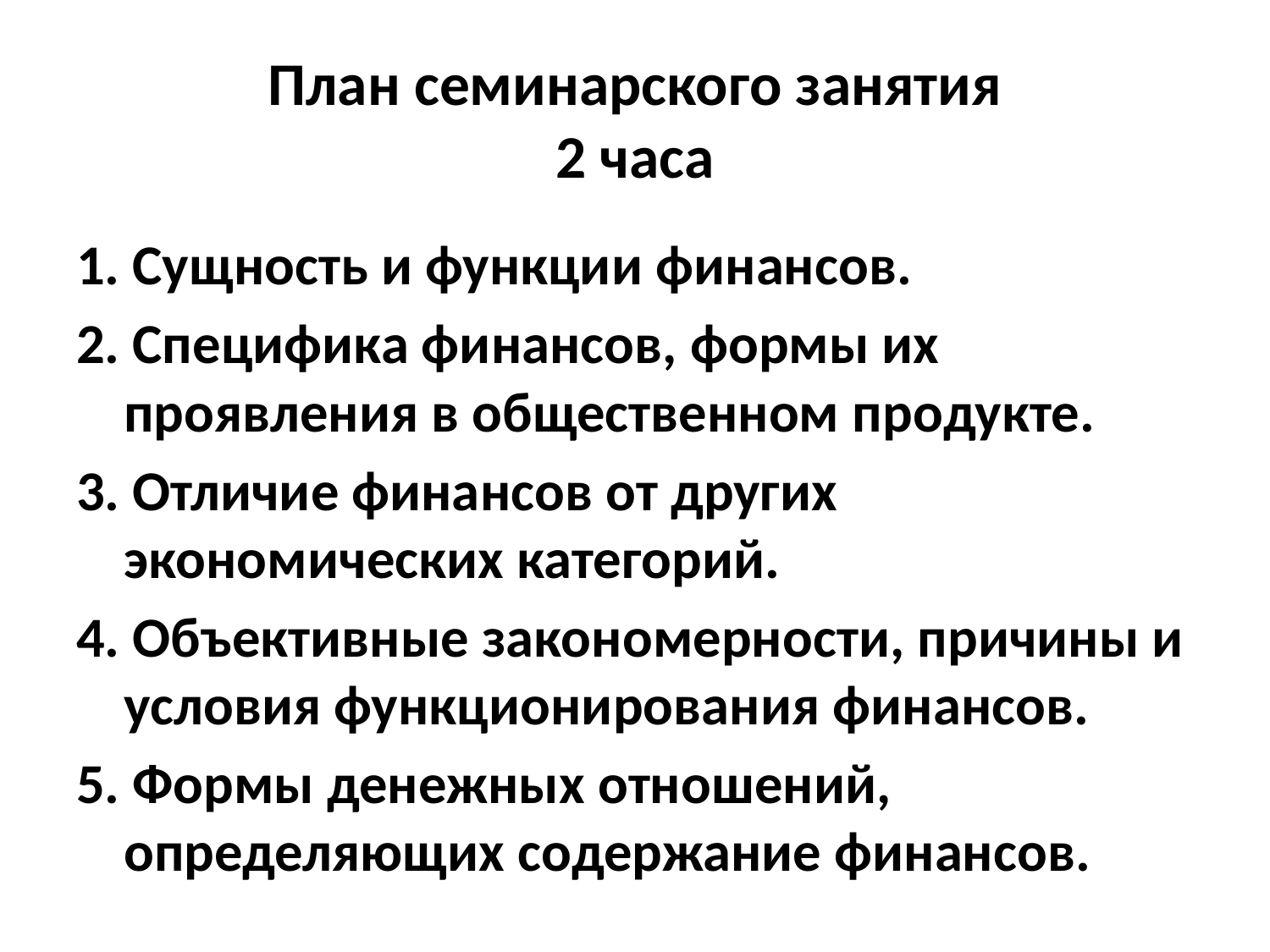

# План семинарского занятия 2 часа
1. Сущность и функции финансов.
2. Специфика финансов, формы их проявления в общественном продукте.
3. Отличие финансов от других экономических категорий.
4. Объективные закономерности, причины и условия функционирования финансов.
5. Формы денежных отношений, определяющих содержание финансов.